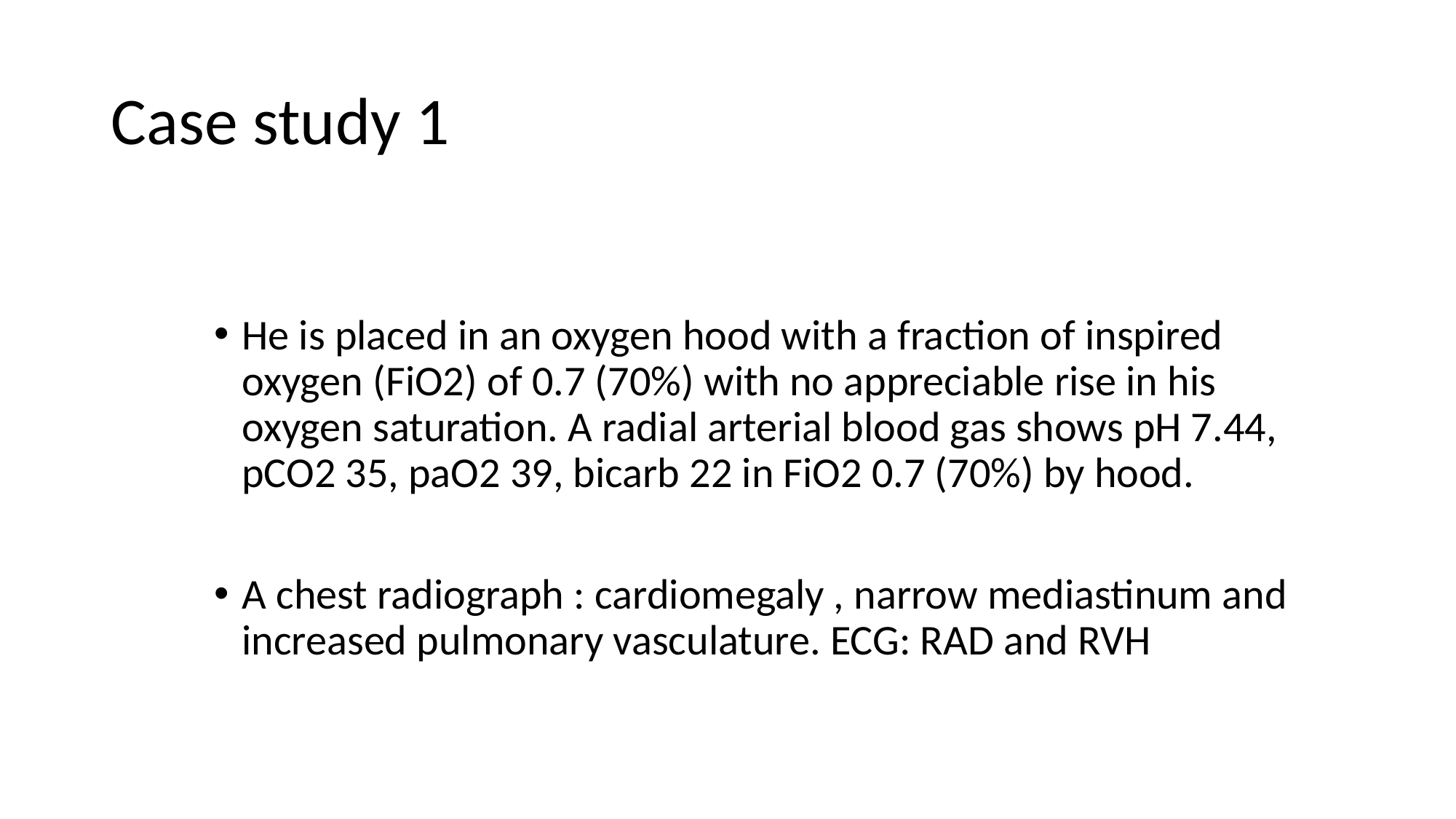

# Case study 1
He is placed in an oxygen hood with a fraction of inspired oxygen (FiO2) of 0.7 (70%) with no appreciable rise in his oxygen saturation. A radial arterial blood gas shows pH 7.44, pCO2 35, paO2 39, bicarb 22 in FiO2 0.7 (70%) by hood.

A chest radiograph : cardiomegaly , narrow mediastinum and increased pulmonary vasculature. ECG: RAD and RVH